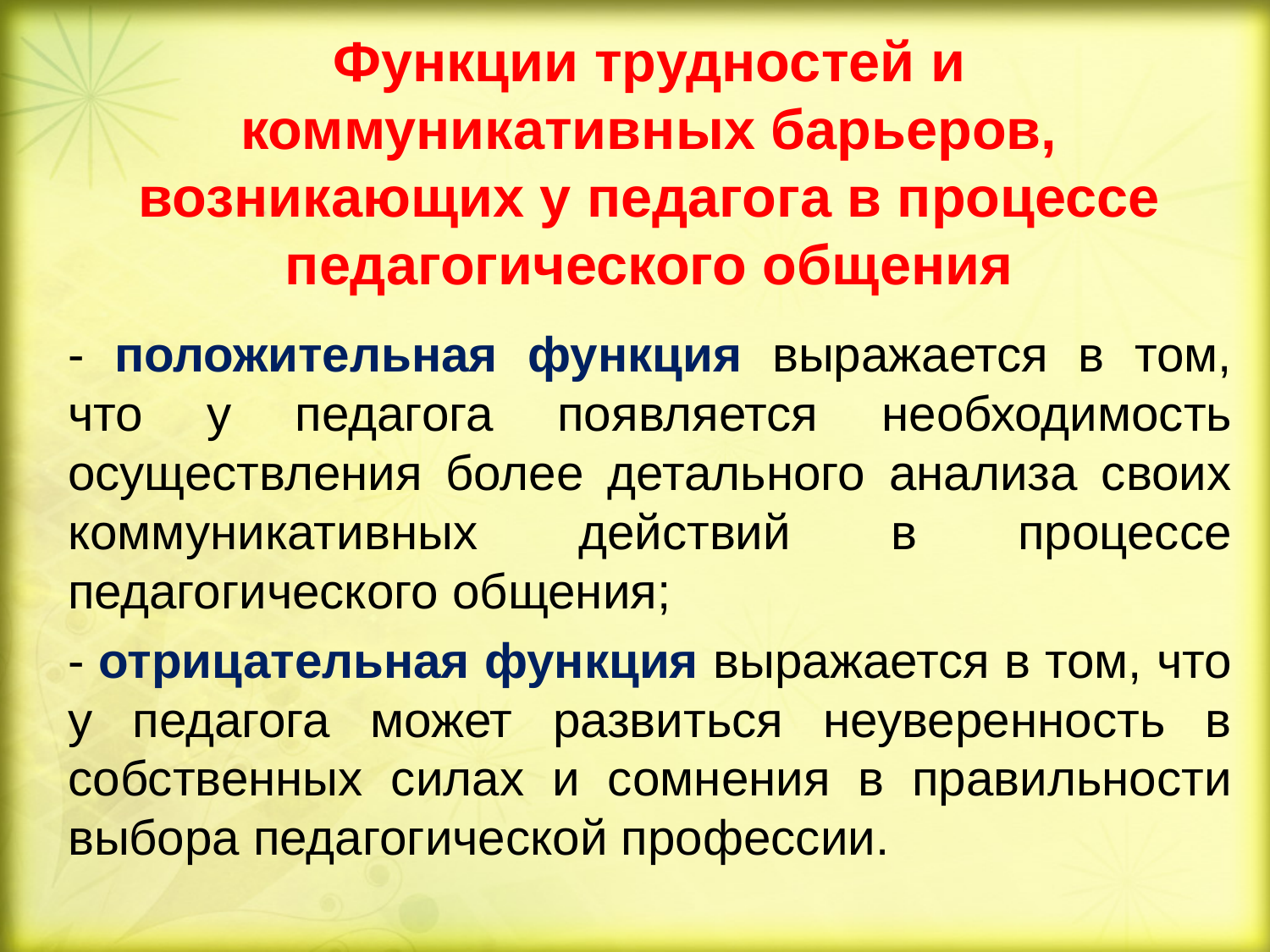

# Функции трудностей и коммуникативных барьеров, возникающих у педагога в процессе педагогического общения
- положительная функция выражается в том, что у педагога появляется необходимость осуществления более детального анализа своих коммуникативных действий в процессе педагогического общения;
- отрицательная функция выражается в том, что у педагога может развиться неуверенность в собственных силах и сомнения в правильности выбора педагогической профессии.